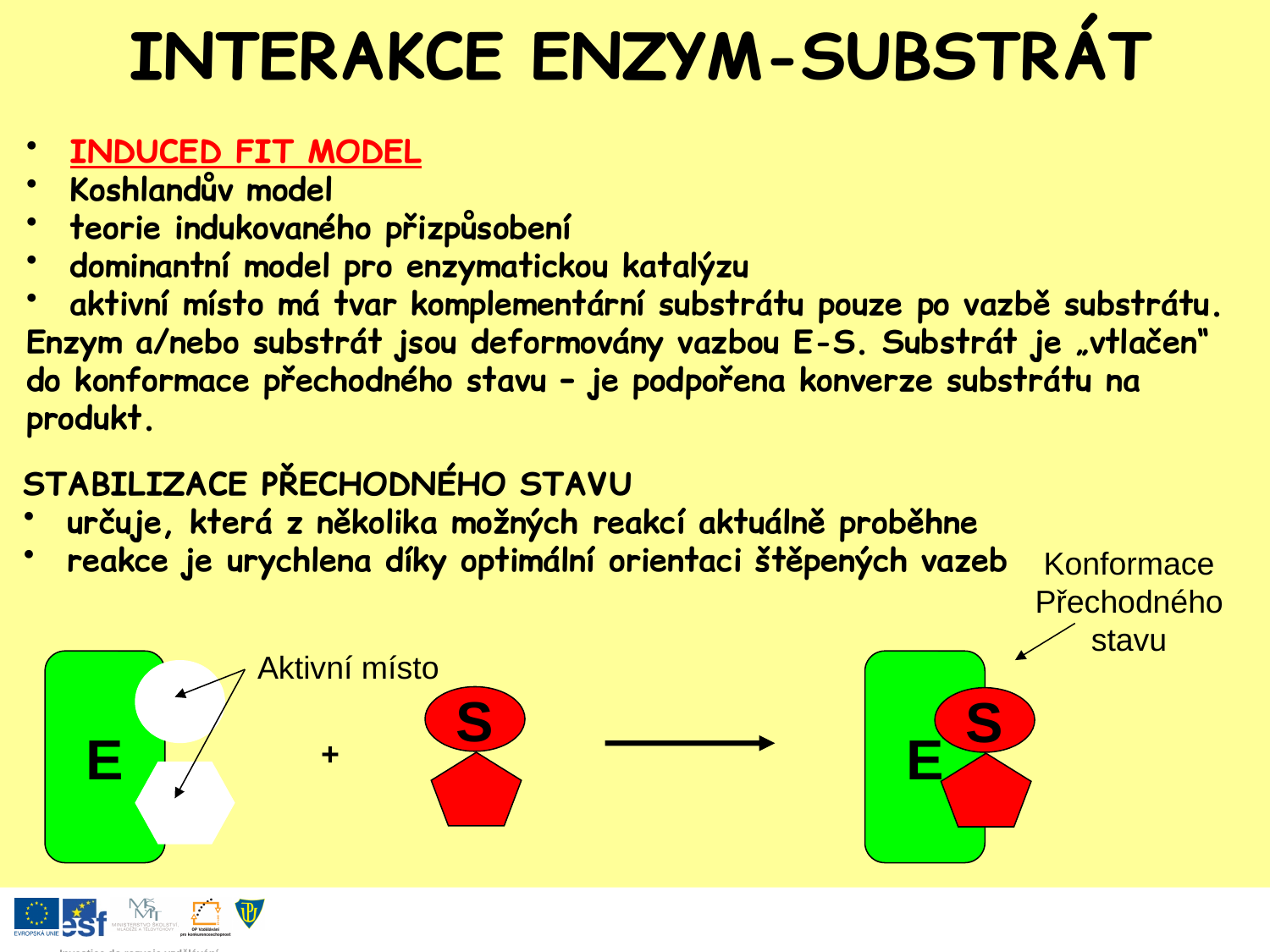

INTERAKCE ENZYM-SUBSTRÁT
 INDUCED FIT MODEL
 Koshlandův model
 teorie indukovaného přizpůsobení
 dominantní model pro enzymatickou katalýzu
 aktivní místo má tvar komplementární substrátu pouze po vazbě substrátu.
Enzym a/nebo substrát jsou deformovány vazbou E-S. Substrát je „vtlačen“
do konformace přechodného stavu – je podpořena konverze substrátu na
produkt.
STABILIZACE PŘECHODNÉHO STAVU
 určuje, která z několika možných reakcí aktuálně proběhne
 reakce je urychlena díky optimální orientaci štěpených vazeb
Konformace
Přechodného
stavu

Aktivní místo
E
E

S

S

+